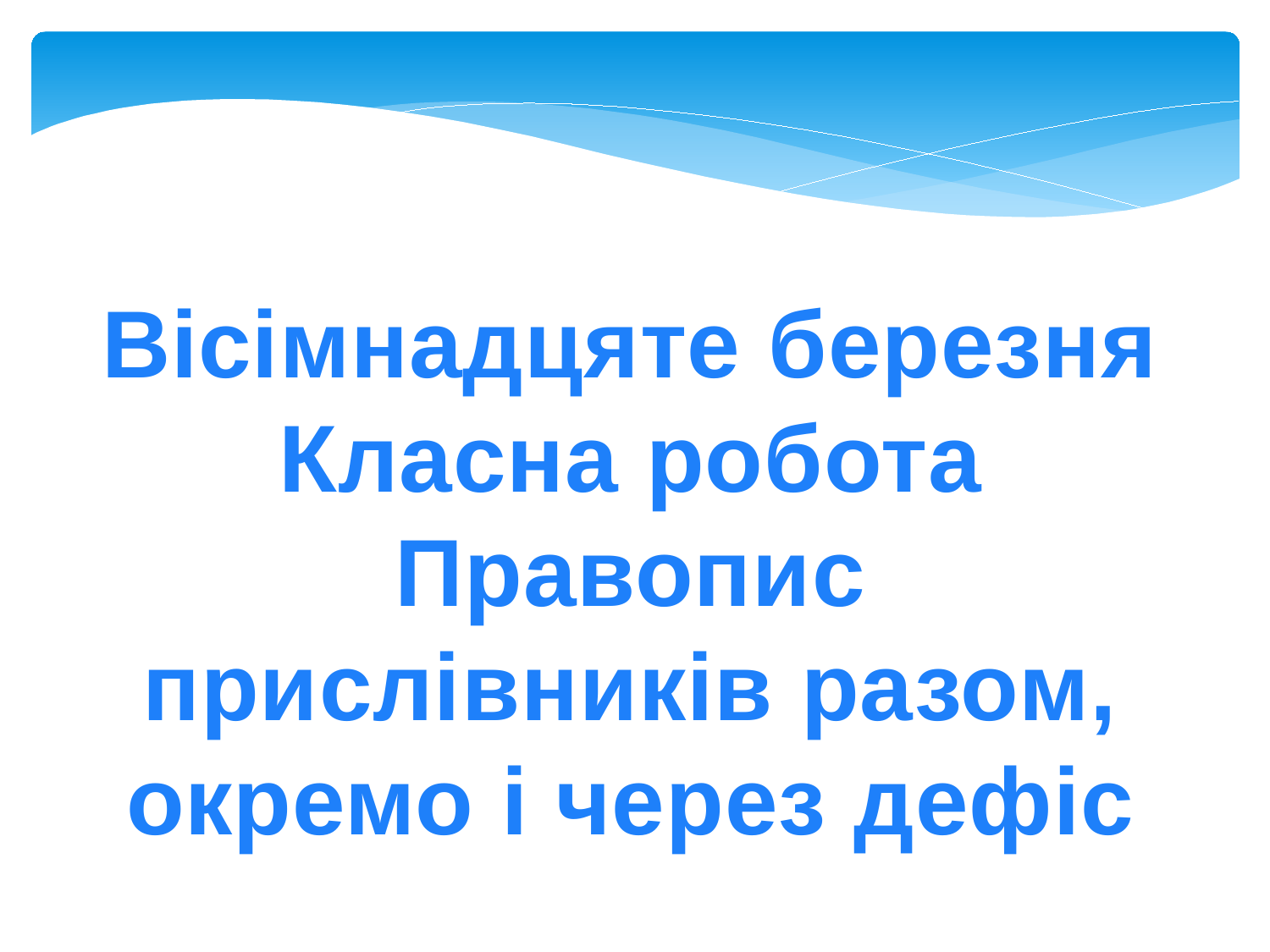

Вісімнадцяте березня Класна робота
Правопис прислівників разом, окремо і через дефіс